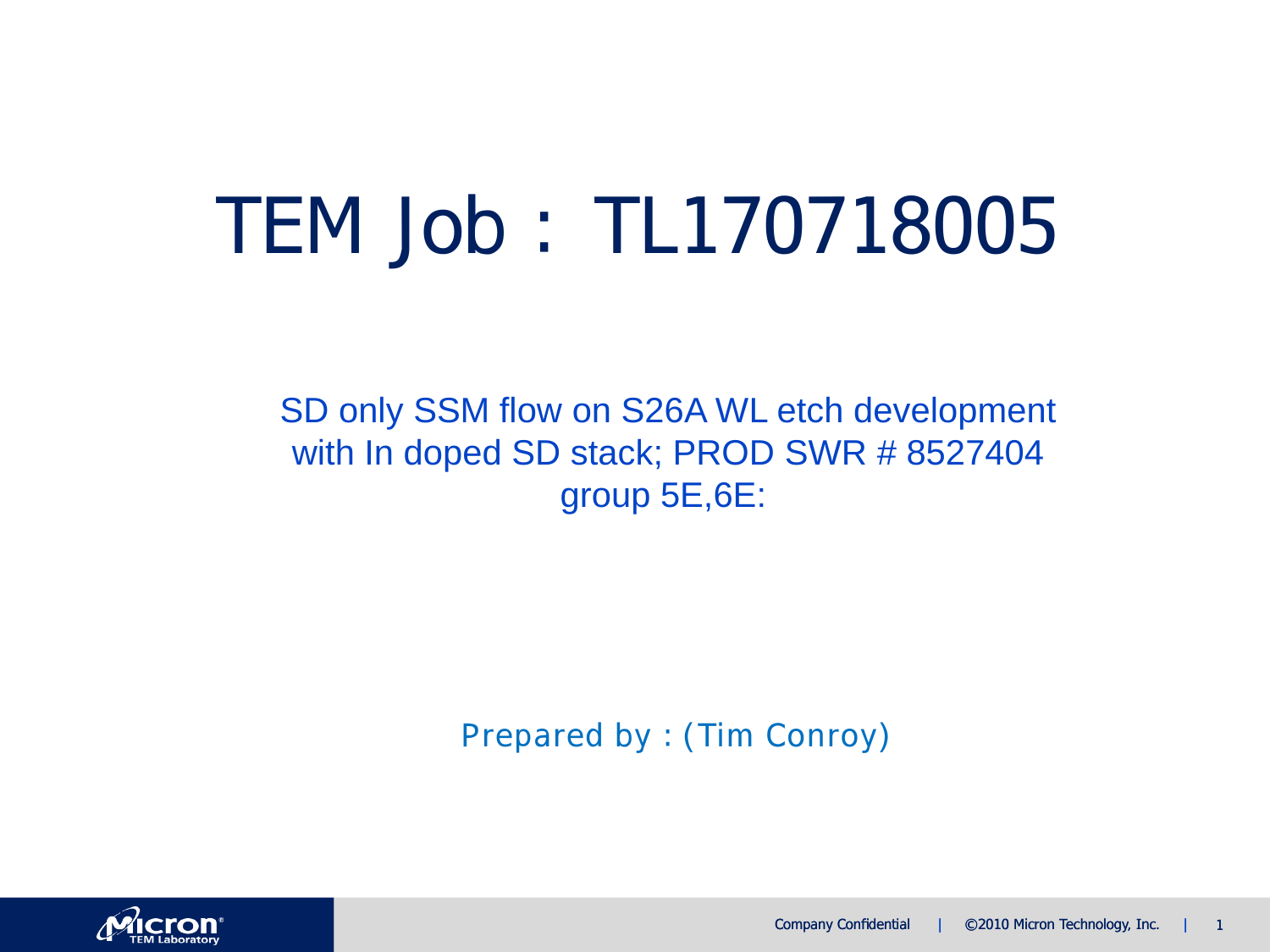

# TL170718005
SD only SSM flow on S26A WL etch development with In doped SD stack; PROD SWR # 8527404 group 5E,6E:
Prepared by : (Tim Conroy)